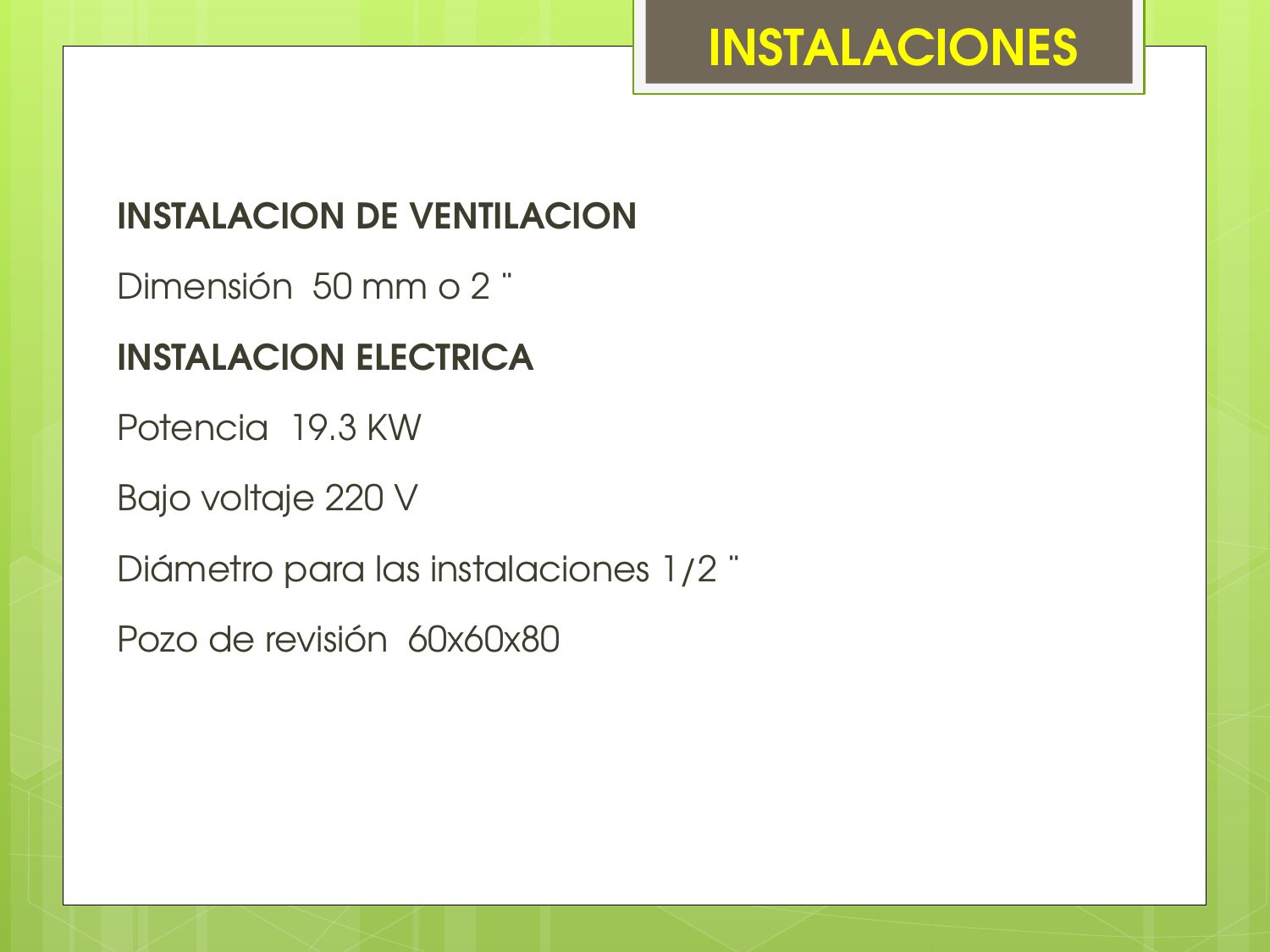

INSTALACIONES
INSTALACION DE VENTILACION
Dimensión  50 mm o 2 ¨
INSTALACION ELECTRICA
Potencia  19.3 KW
Bajo voltaje 220 V
Diámetro para las instalaciones 1/2 ¨
Pozo de revisión  60x60x80